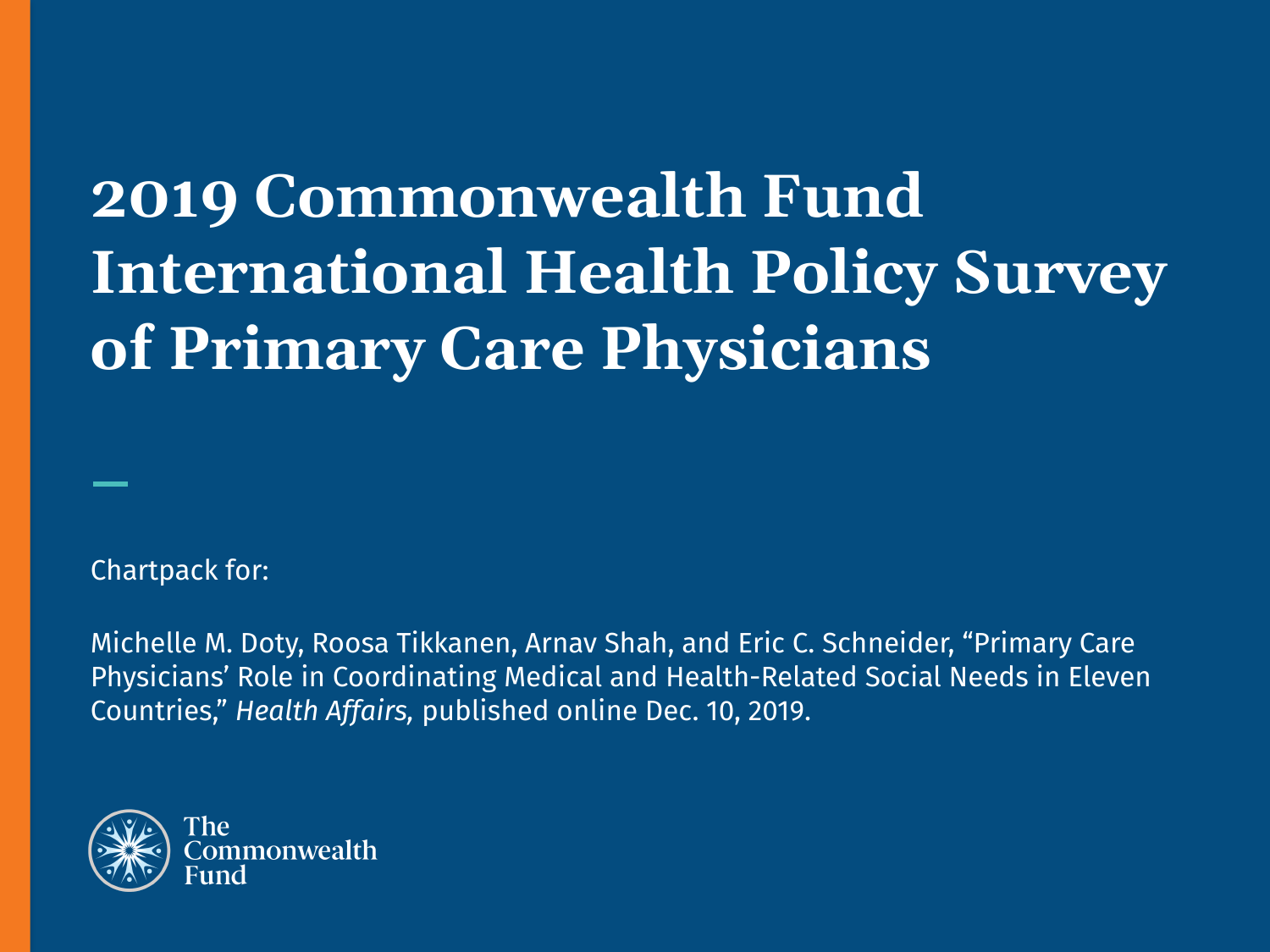

# 2019 Commonwealth Fund International Health Policy Survey of Primary Care Physicians

Chartpack for:

Michelle M. Doty, Roosa Tikkanen, Arnav Shah, and Eric C. Schneider, “Primary Care Physicians’ Role in Coordinating Medical and Health-Related Social Needs in Eleven Countries,” Health Affairs, published online Dec. 10, 2019.